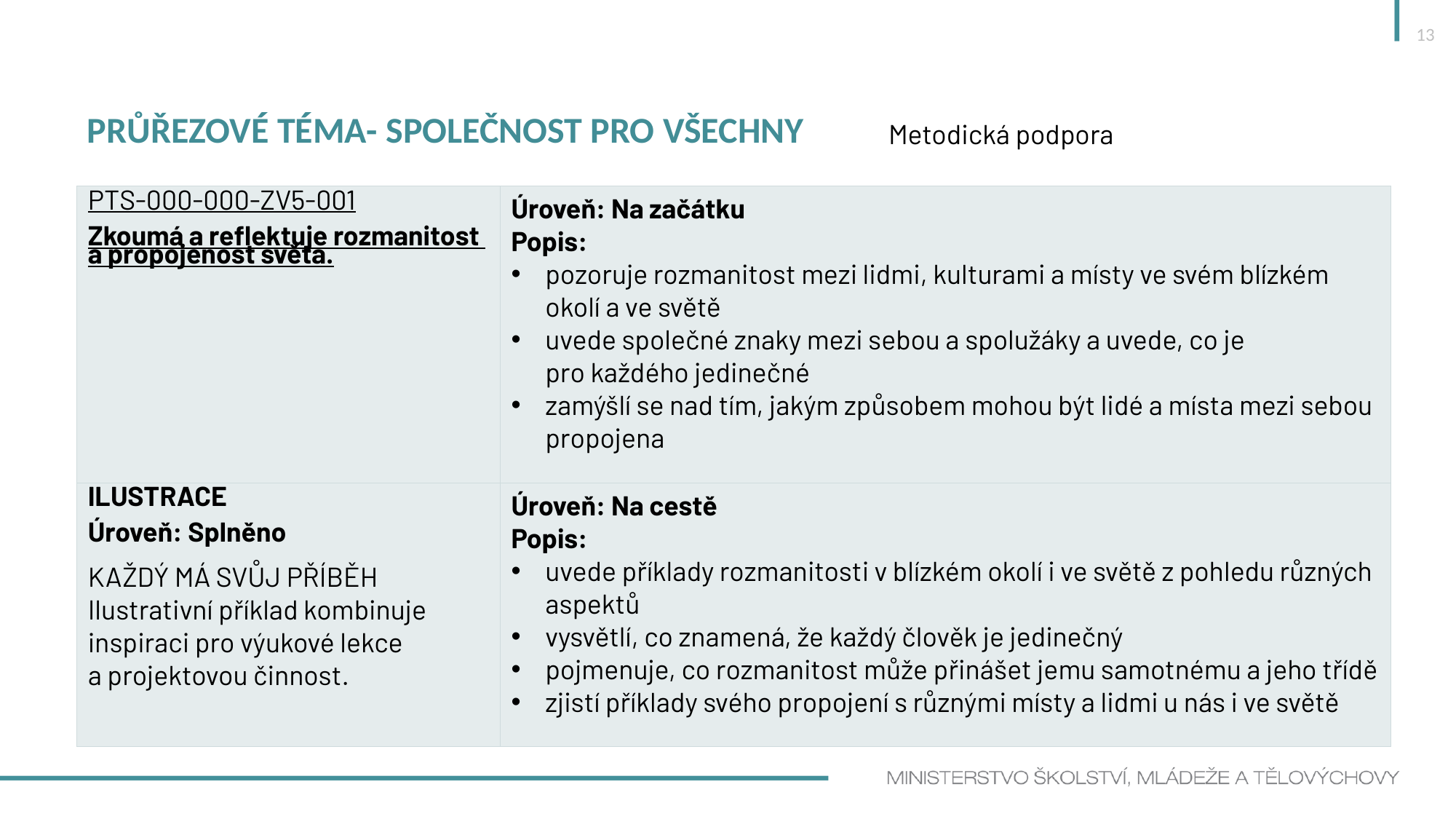

13
# Průřezové téma- Společnost pro všechny
Metodická podpora
| PTS-000-000-ZV5-001   Zkoumá a reflektuje rozmanitost a propojenost světa. | Úroveň: Na začátku Popis: pozoruje rozmanitost mezi lidmi, kulturami a místy ve svém blízkém okolí a ve světě uvede společné znaky mezi sebou a spolužáky a uvede, co je pro každého jedinečné zamýšlí se nad tím, jakým způsobem mohou být lidé a místa mezi sebou propojena |
| --- | --- |
| ILUSTRACE Úroveň: Splněno KAŽDÝ MÁ SVŮJ PŘÍBĚH Ilustrativní příklad kombinuje inspiraci pro výukové lekce a projektovou činnost. | Úroveň: Na cestě Popis: uvede příklady rozmanitosti v blízkém okolí i ve světě z pohledu různých aspektů vysvětlí, co znamená, že každý člověk je jedinečný pojmenuje, co rozmanitost může přinášet jemu samotnému a jeho třídě zjistí příklady svého propojení s různými místy a lidmi u nás i ve světě |